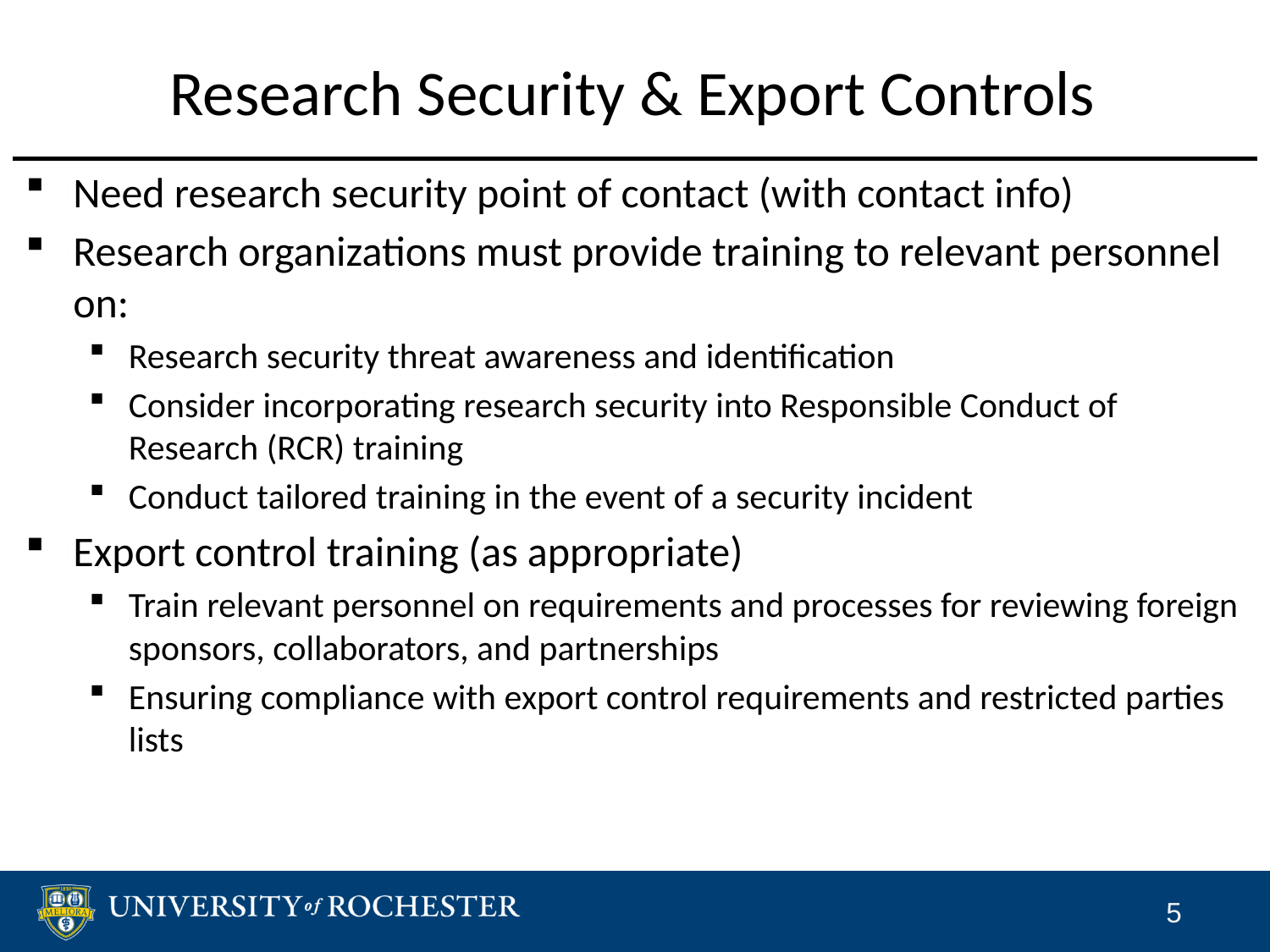

# Research Security & Export Controls
Need research security point of contact (with contact info)
Research organizations must provide training to relevant personnel on:
Research security threat awareness and identification
Consider incorporating research security into Responsible Conduct of Research (RCR) training
Conduct tailored training in the event of a security incident
Export control training (as appropriate)
Train relevant personnel on requirements and processes for reviewing foreign sponsors, collaborators, and partnerships
Ensuring compliance with export control requirements and restricted parties lists